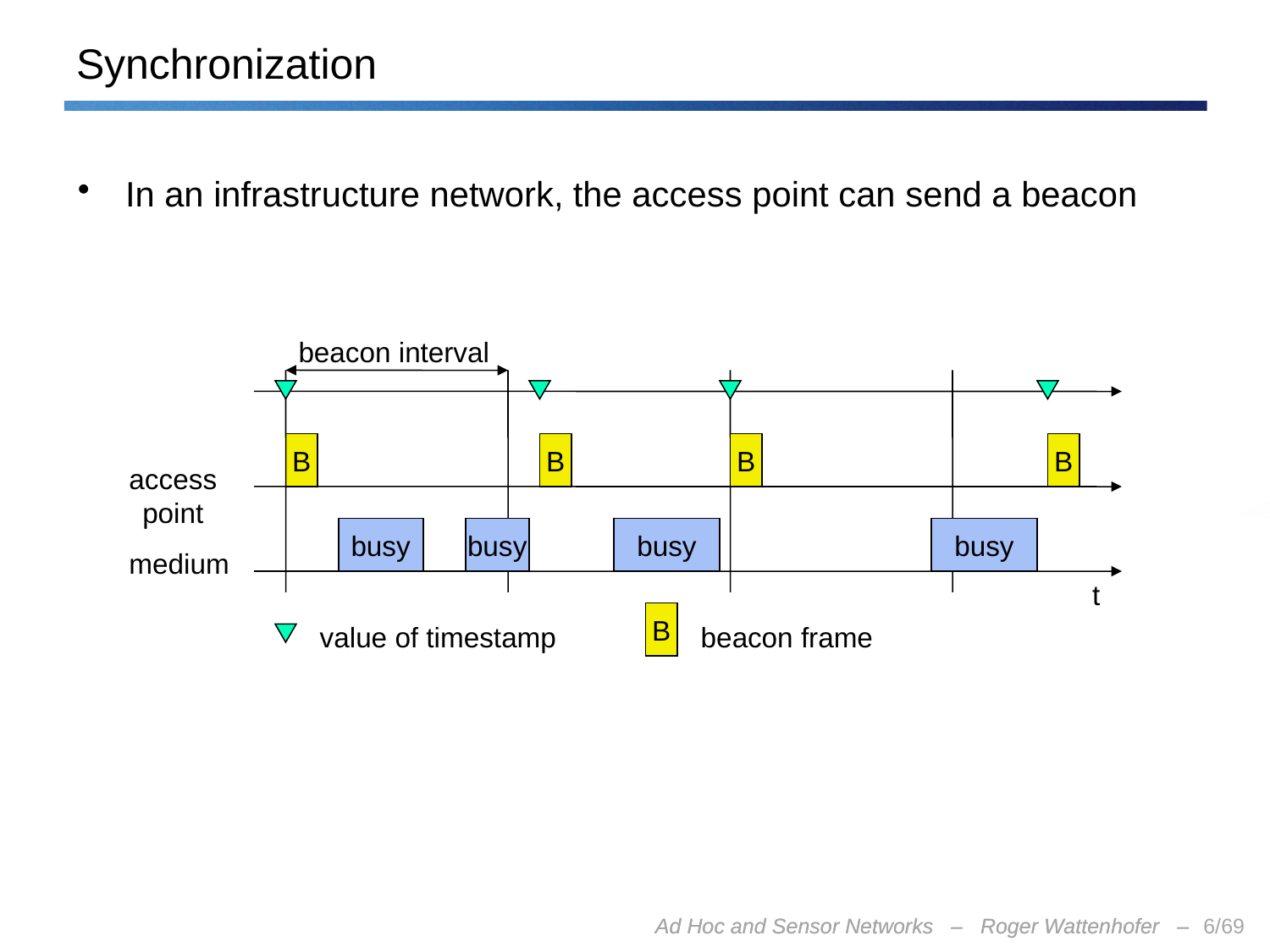

# Synchronization

In an infrastructure network, the access point can send a beacon
beacon interval

B
B
B
B
access
point

busy
busy
busy
busy
medium

t
B
value of timestamp
beacon frame